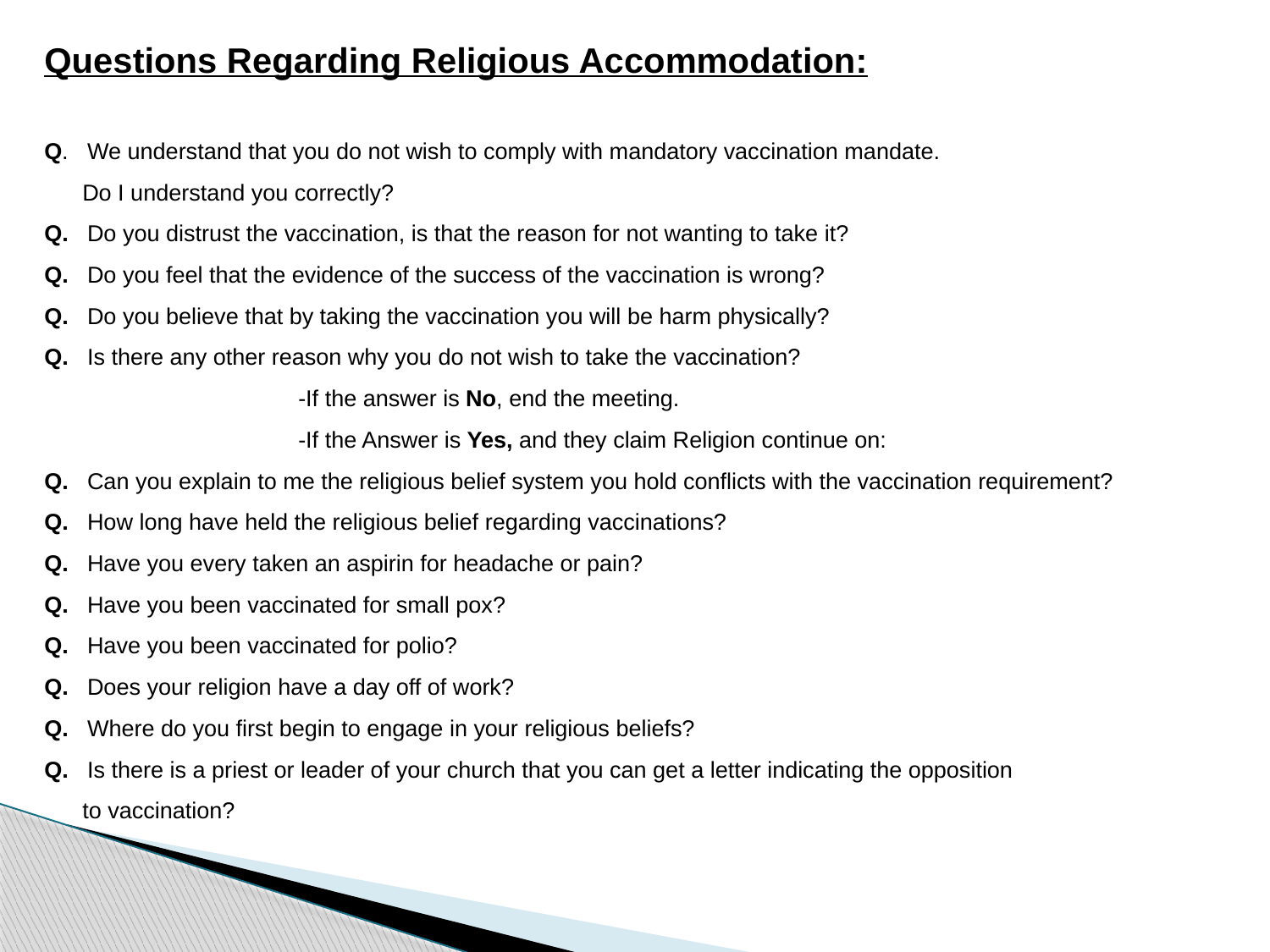

Questions Regarding Religious Accommodation:

Q.   We understand that you do not wish to comply with mandatory vaccination mandate.
      Do I understand you correctly?
Q.   Do you distrust the vaccination, is that the reason for not wanting to take it?
Q.   Do you feel that the evidence of the success of the vaccination is wrong?
Q.   Do you believe that by taking the vaccination you will be harm physically?
Q.   Is there any other reason why you do not wish to take the vaccination?
 		-If the answer is No, end the meeting.
		-If the Answer is Yes, and they claim Religion continue on:
Q.   Can you explain to me the religious belief system you hold conflicts with the vaccination requirement?
Q.   How long have held the religious belief regarding vaccinations?
Q.   Have you every taken an aspirin for headache or pain?
Q.   Have you been vaccinated for small pox?
Q.   Have you been vaccinated for polio?
Q.   Does your religion have a day off of work?
Q.   Where do you first begin to engage in your religious beliefs?
Q.   Is there is a priest or leader of your church that you can get a letter indicating the opposition
      to vaccination?